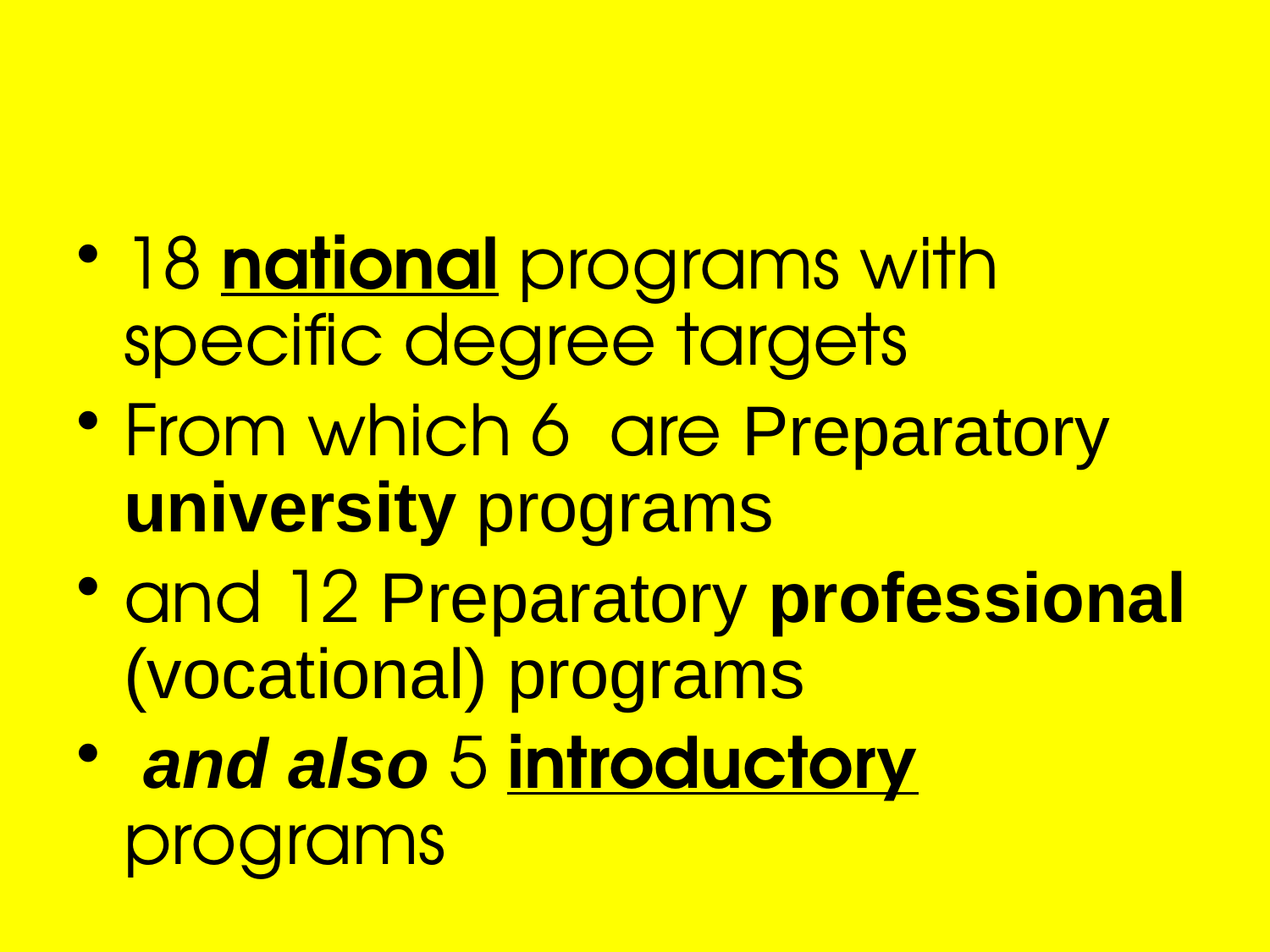

#
18 national programs with specific degree targets
From which 6  are Preparatory university programs
and 12 Preparatory professional (vocational) programs
 and also 5 introductory programs